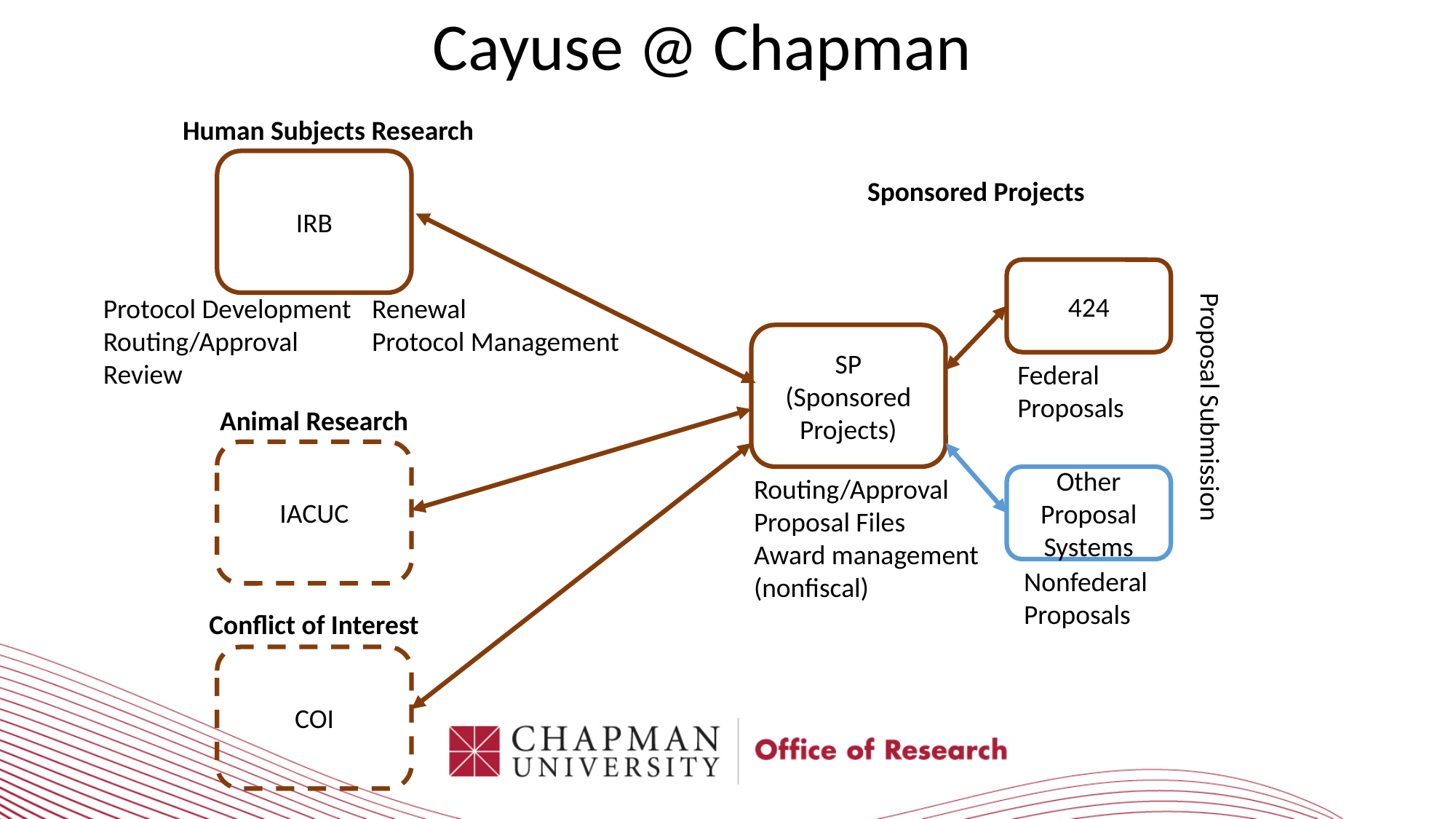

# Cayuse @ Chapman
Human Subjects Research
IRB
Sponsored Projects
424
Renewal
Protocol Management
Protocol Development
Routing/Approval
Review
SP
(Sponsored Projects)
Federal Proposals
Proposal Submission
Animal Research
IACUC
Routing/Approval
Proposal Files
Award management
(nonfiscal)
Other Proposal
Systems
Nonfederal
Proposals
Conflict of Interest
COI